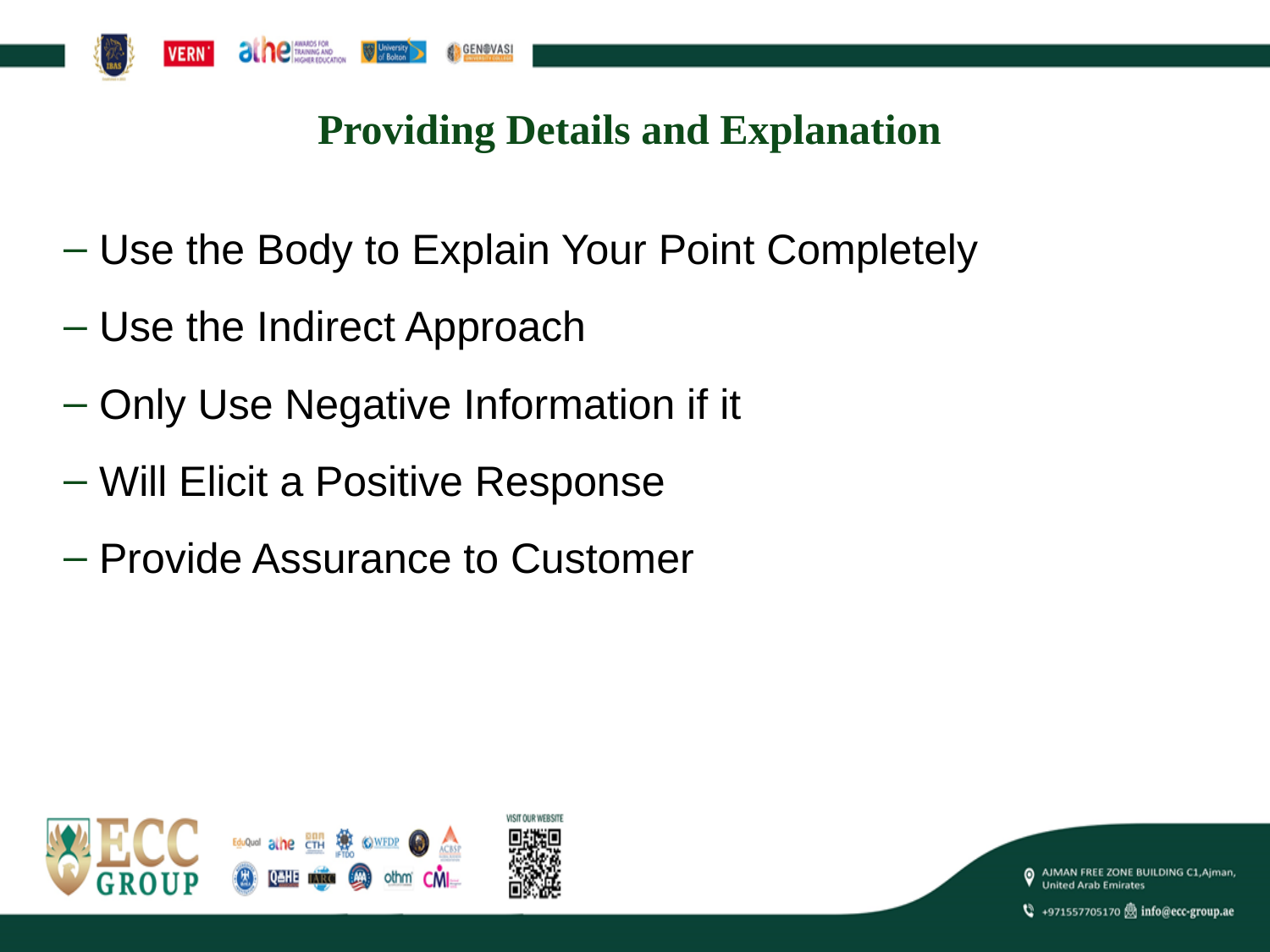

# Providing Details and Explanation
Use the Body to Explain Your Point Completely
Use the Indirect Approach
Only Use Negative Information if it
Will Elicit a Positive Response
Provide Assurance to Customer